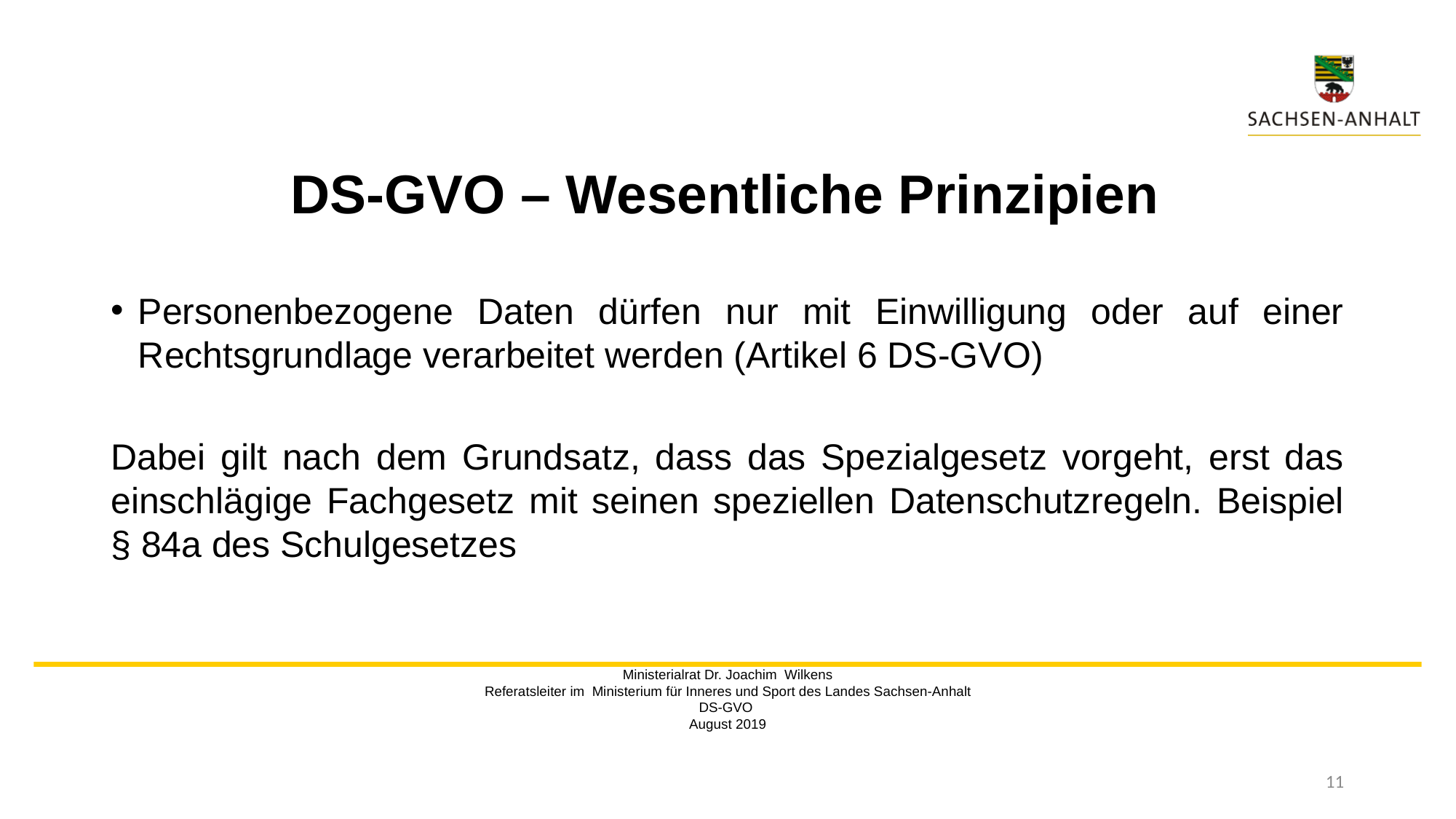

# DS-GVO – Wesentliche Prinzipien
Personenbezogene Daten dürfen nur mit Einwilligung oder auf einer Rechtsgrundlage verarbeitet werden (Artikel 6 DS-GVO)

Dabei gilt nach dem Grundsatz, dass das Spezialgesetz vorgeht, erst das einschlägige Fachgesetz mit seinen speziellen Datenschutzregeln. Beispiel § 84a des Schulgesetzes

Ministerialrat Dr. Joachim  Wilkens
Referatsleiter im  Ministerium für Inneres und Sport des Landes Sachsen-Anhalt
DS-GVO
August 2019

11